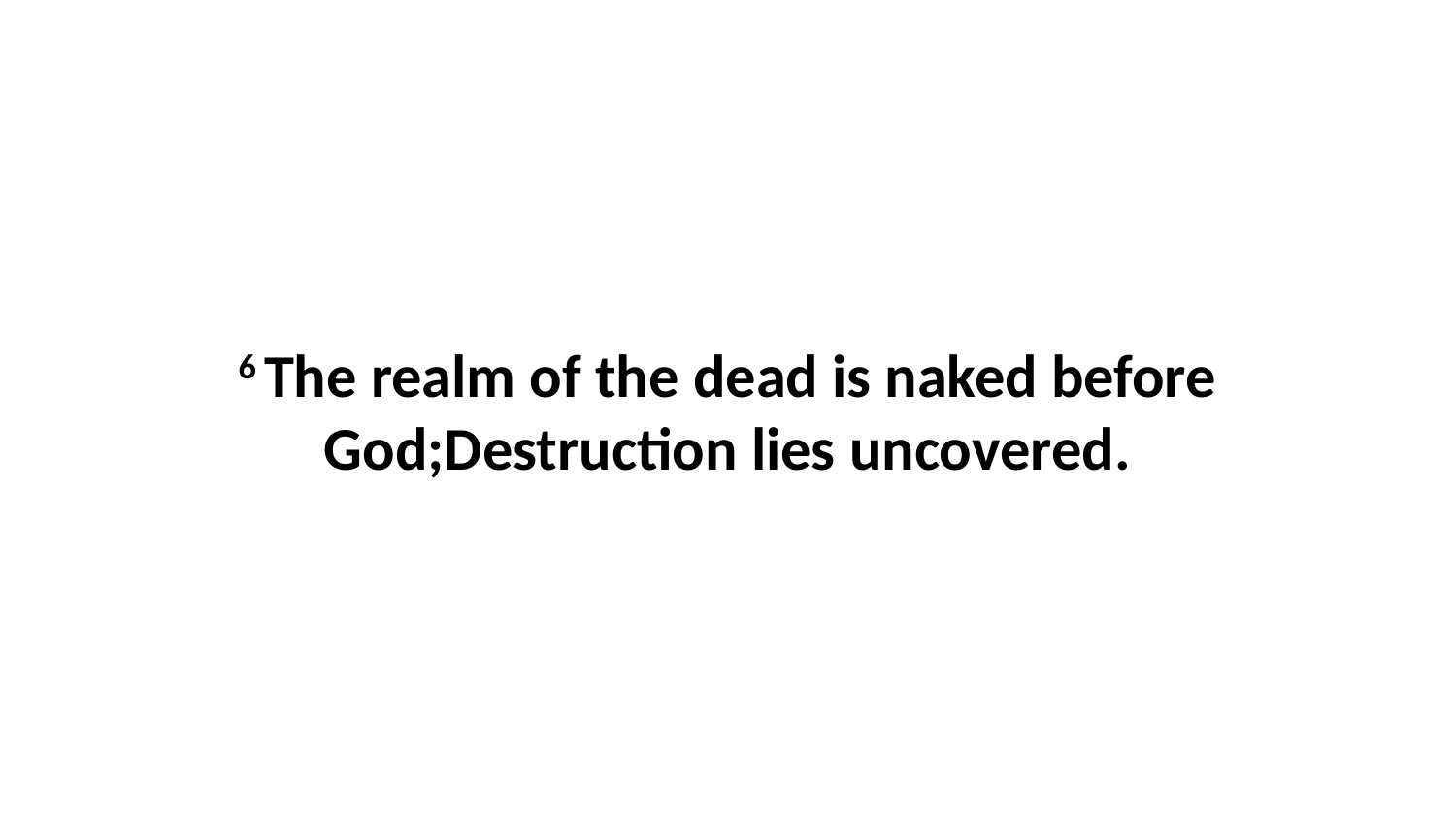

6 The realm of the dead is naked before God;Destruction lies uncovered.